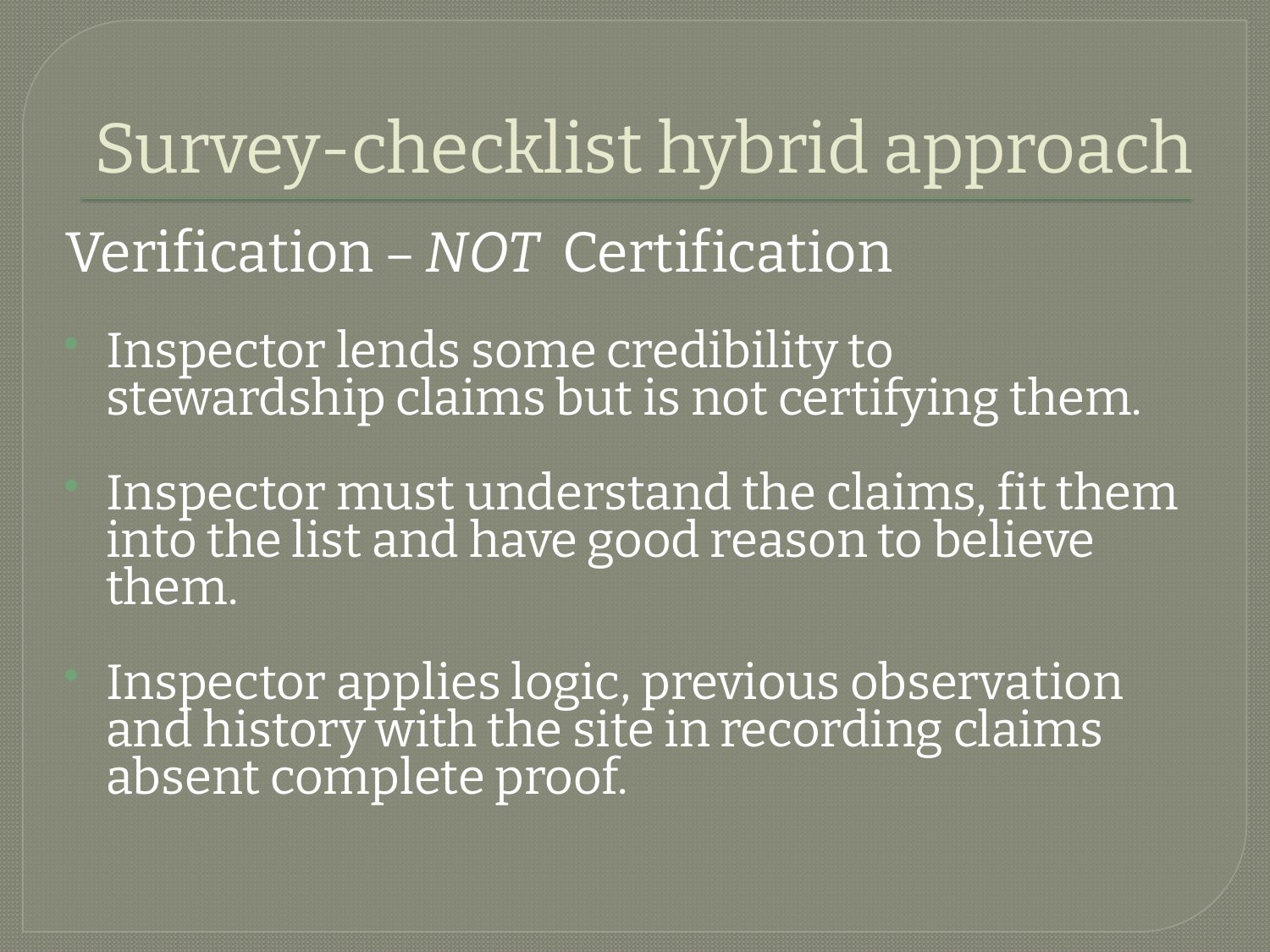

# Survey-checklist hybrid approach
Verification – NOT  Certification

Inspector lends some credibility to stewardship claims but is not certifying them.

Inspector must understand the claims, fit them into the list and have good reason to believe them.

Inspector applies logic, previous observation and history with the site in recording claims absent complete proof.